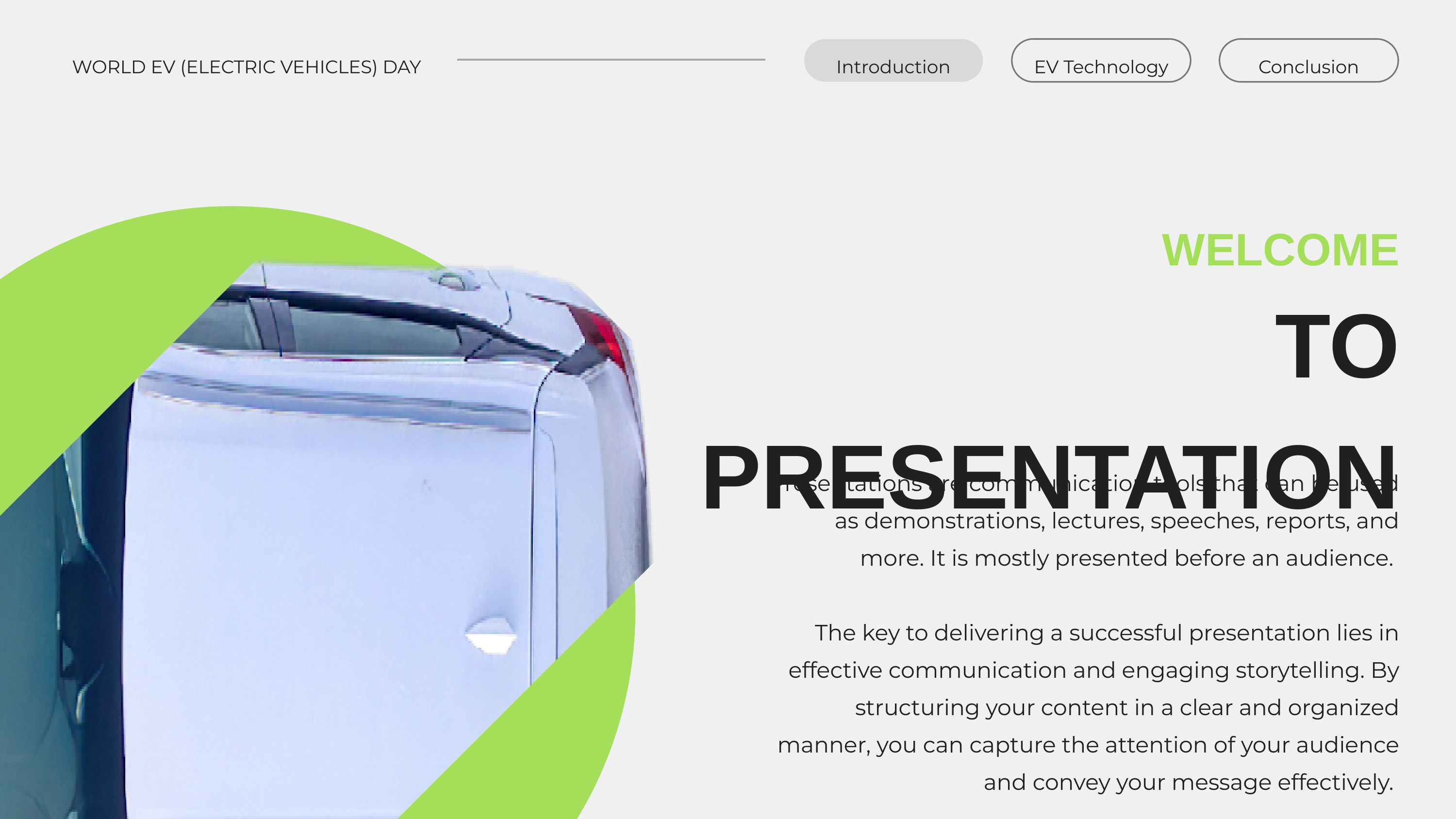

WORLD EV (ELECTRIC VEHICLES) DAY
Introduction
EV Technology
Conclusion
WELCOME
TO PRESENTATION
Presentations are communication tools that can be used as demonstrations, lectures, speeches, reports, and more. It is mostly presented before an audience.

The key to delivering a successful presentation lies in effective communication and engaging storytelling. By structuring your content in a clear and organized manner, you can capture the attention of your audience and convey your message effectively.